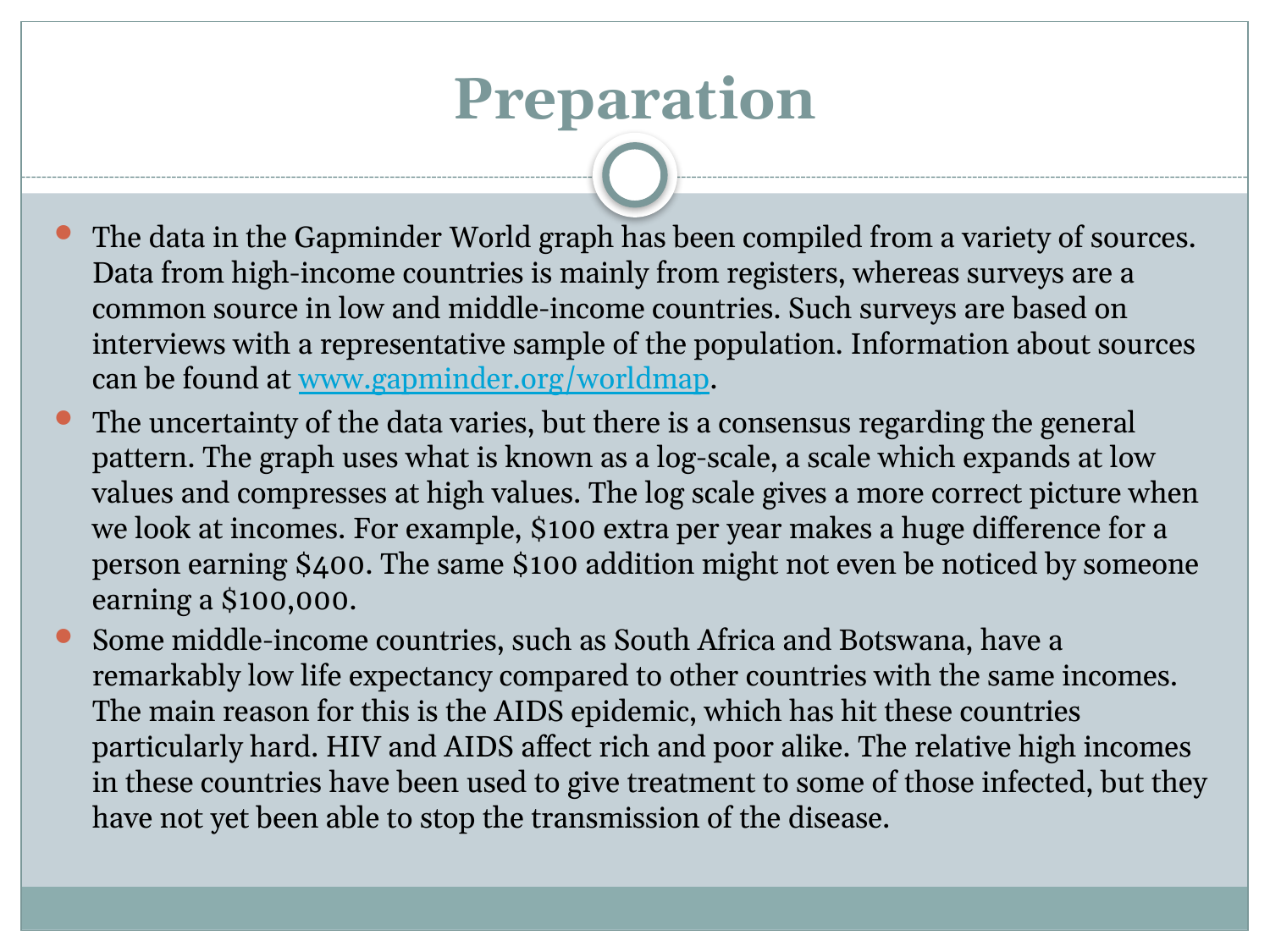

# Preparation
The data in the Gapminder World graph has been compiled from a variety of sources. Data from high-income countries is mainly from registers, whereas surveys are a common source in low and middle-income countries. Such surveys are based on interviews with a representative sample of the population. Information about sources can be found at www.gapminder.org/worldmap.
The uncertainty of the data varies, but there is a consensus regarding the general pattern. The graph uses what is known as a log-scale, a scale which expands at low values and compresses at high values. The log scale gives a more correct picture when we look at incomes. For example, $100 extra per year makes a huge difference for a person earning $400. The same $100 addition might not even be noticed by someone earning a $100,000.
Some middle-income countries, such as South Africa and Botswana, have a remarkably low life expectancy compared to other countries with the same incomes. The main reason for this is the AIDS epidemic, which has hit these countries particularly hard. HIV and AIDS affect rich and poor alike. The relative high incomes in these countries have been used to give treatment to some of those infected, but they have not yet been able to stop the transmission of the disease.